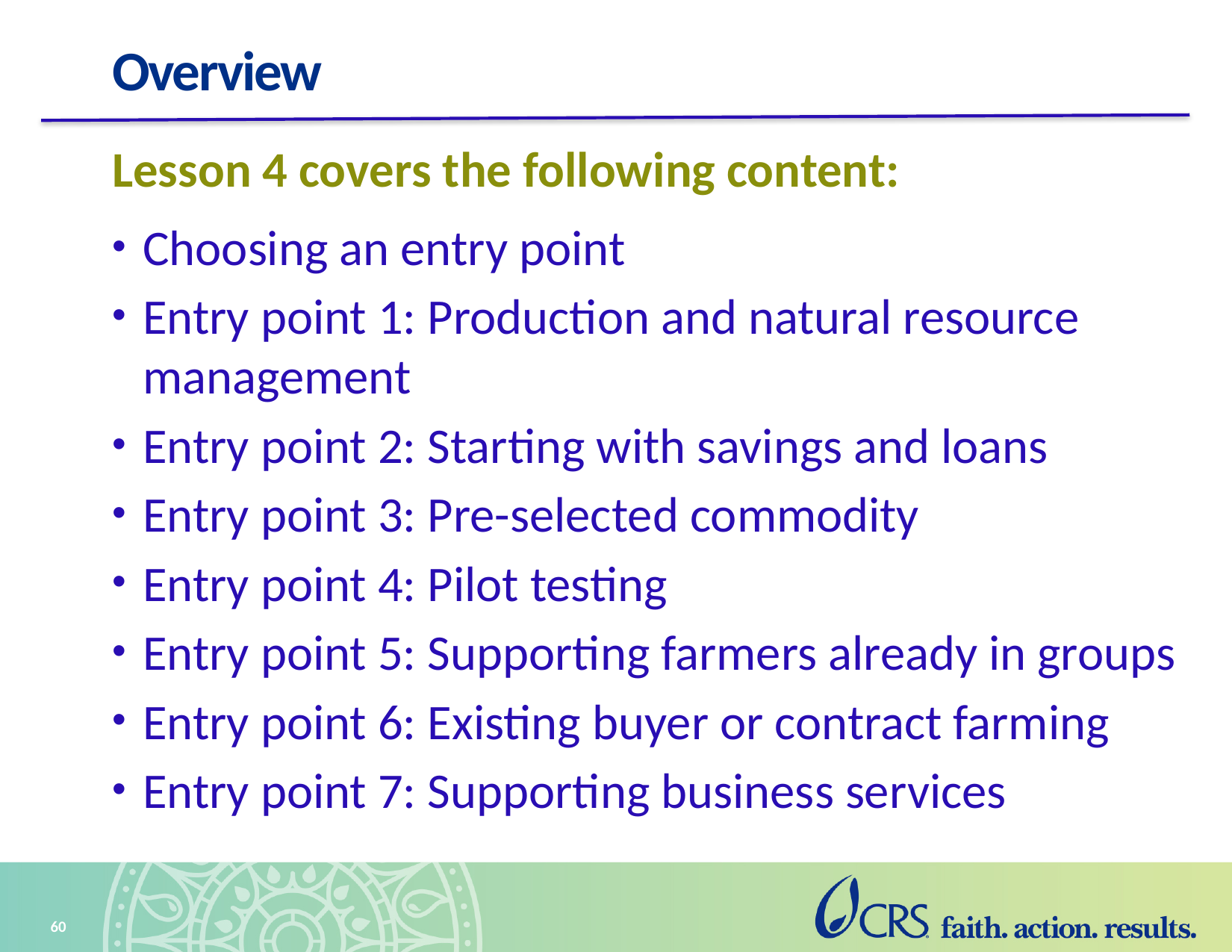

# Overview
Lesson 4 covers the following content:
Choosing an entry point
Entry point 1: Production and natural resource management
Entry point 2: Starting with savings and loans
Entry point 3: Pre-selected commodity
Entry point 4: Pilot testing
Entry point 5: Supporting farmers already in groups
Entry point 6: Existing buyer or contract farming
Entry point 7: Supporting business services

60